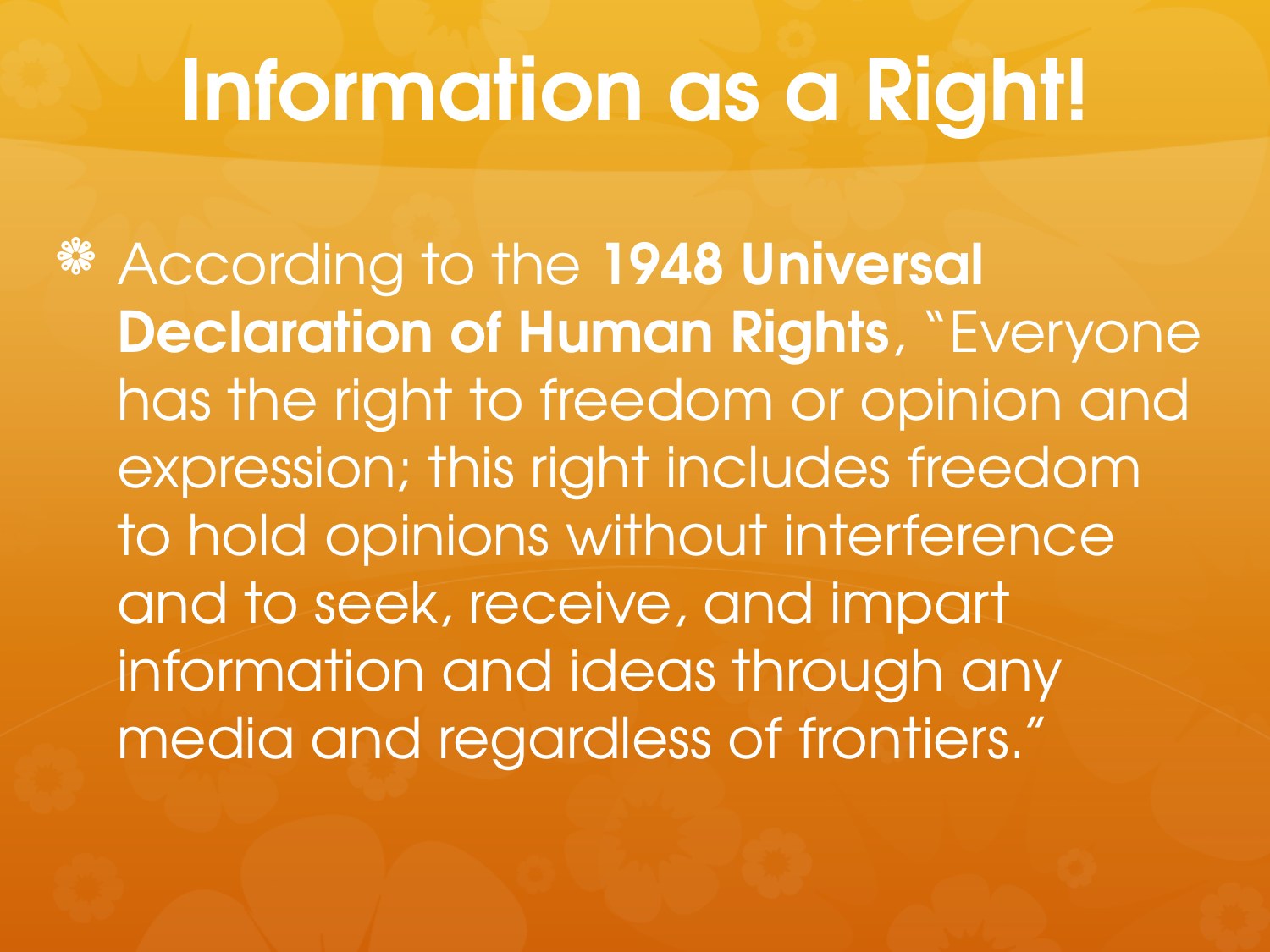

# Information as a Right!
According to the 1948 Universal Declaration of Human Rights, “Everyone has the right to freedom or opinion and expression; this right includes freedom to hold opinions without interference and to seek, receive, and impart information and ideas through any media and regardless of frontiers.”